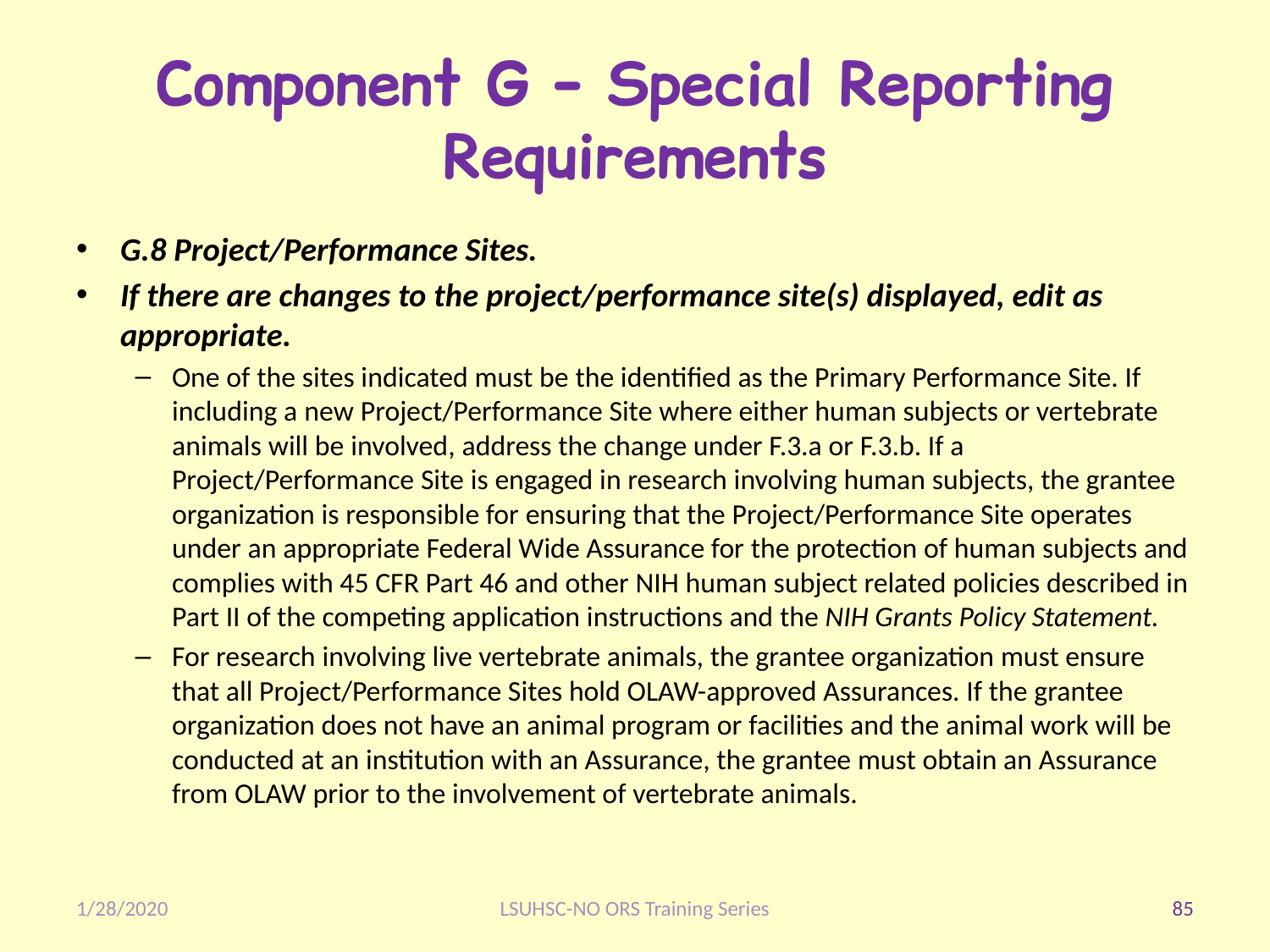

# Component G – Special Reporting Requirements
G.8 Project/Performance Sites.
If there are changes to the project/performance site(s) displayed, edit as appropriate.
One of the sites indicated must be the identified as the Primary Performance Site. If including a new Project/Performance Site where either human subjects or vertebrate animals will be involved, address the change under F.3.a or F.3.b. If a Project/Performance Site is engaged in research involving human subjects, the grantee organization is responsible for ensuring that the Project/Performance Site operates under an appropriate Federal Wide Assurance for the protection of human subjects and complies with 45 CFR Part 46 and other NIH human subject related policies described in Part II of the competing application instructions and the NIH Grants Policy Statement.
For research involving live vertebrate animals, the grantee organization must ensure that all Project/Performance Sites hold OLAW-approved Assurances. If the grantee organization does not have an animal program or facilities and the animal work will be conducted at an institution with an Assurance, the grantee must obtain an Assurance from OLAW prior to the involvement of vertebrate animals.
1/28/2020
LSUHSC-NO ORS Training Series
85